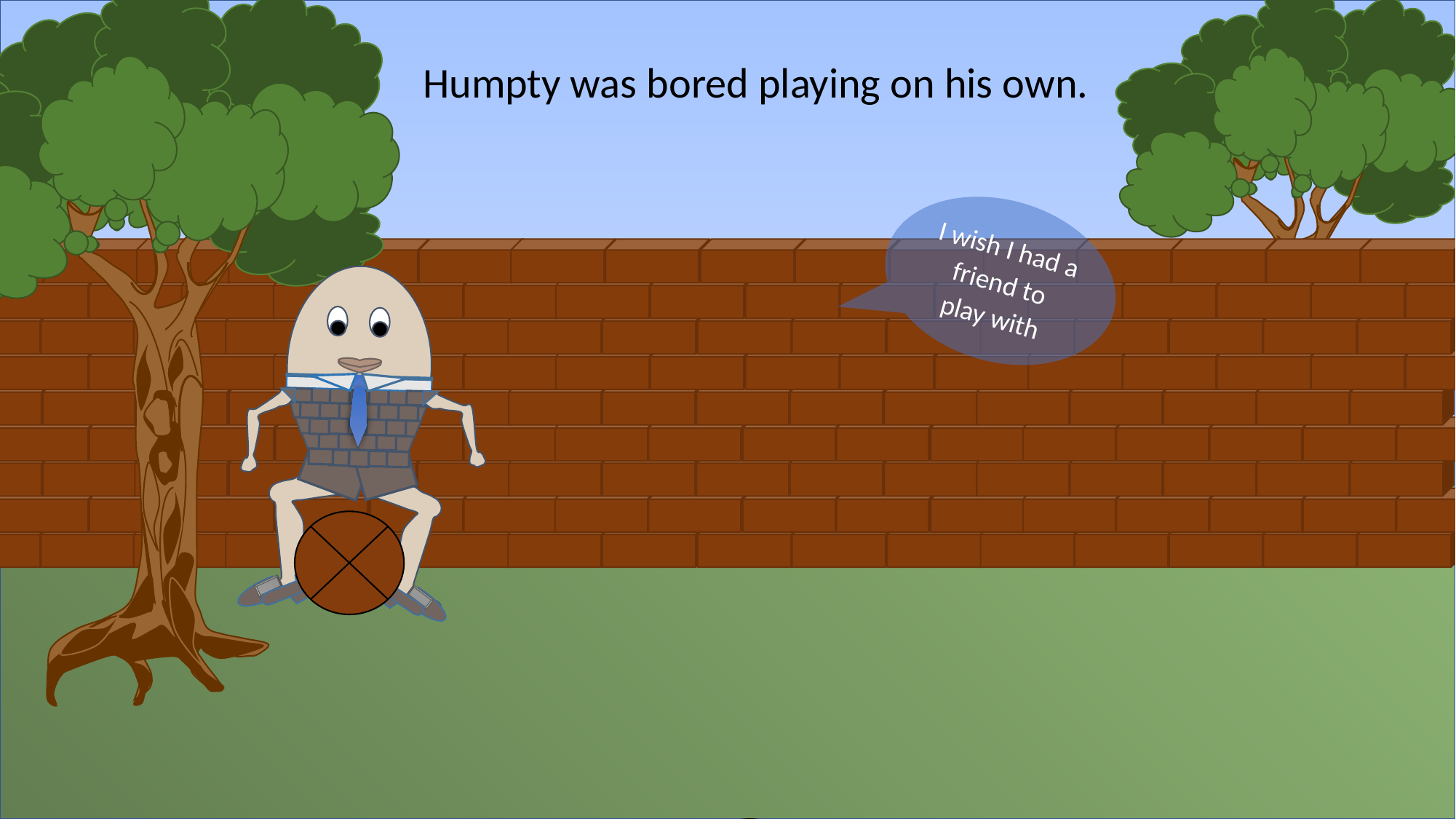

Humpty was bored playing on his own.
#
I wish I had a friend to play with